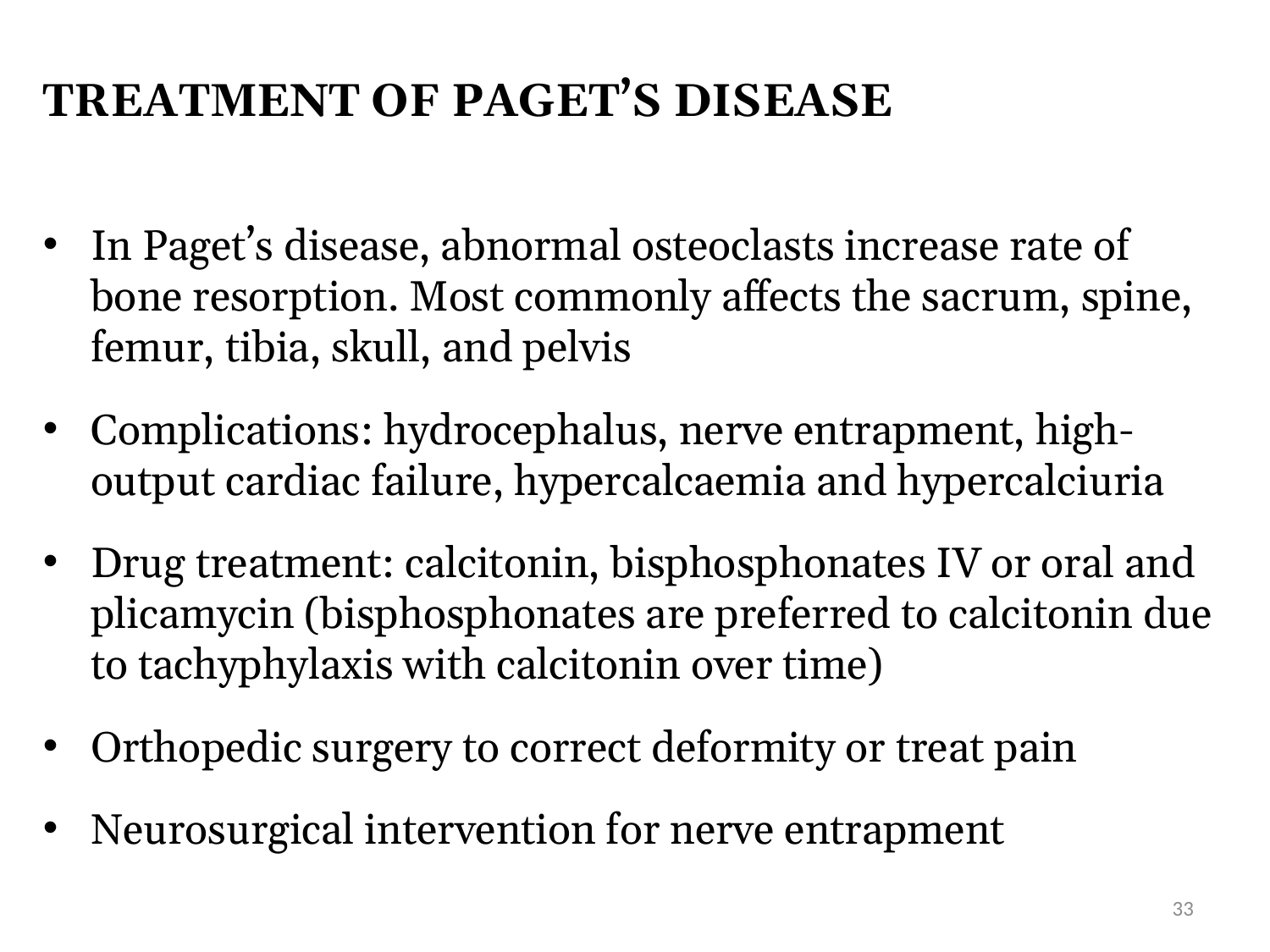

# Treatment of Paget’s disease
In Paget’s disease, abnormal osteoclasts increase rate of bone resorption. Most commonly affects the sacrum, spine, femur, tibia, skull, and pelvis
Complications: hydrocephalus, nerve entrapment, high-output cardiac failure, hypercalcaemia and hypercalciuria
Drug treatment: calcitonin, bisphosphonates IV or oral and plicamycin (bisphosphonates are preferred to calcitonin due to tachyphylaxis with calcitonin over time)
Orthopedic surgery to correct deformity or treat pain
Neurosurgical intervention for nerve entrapment
33